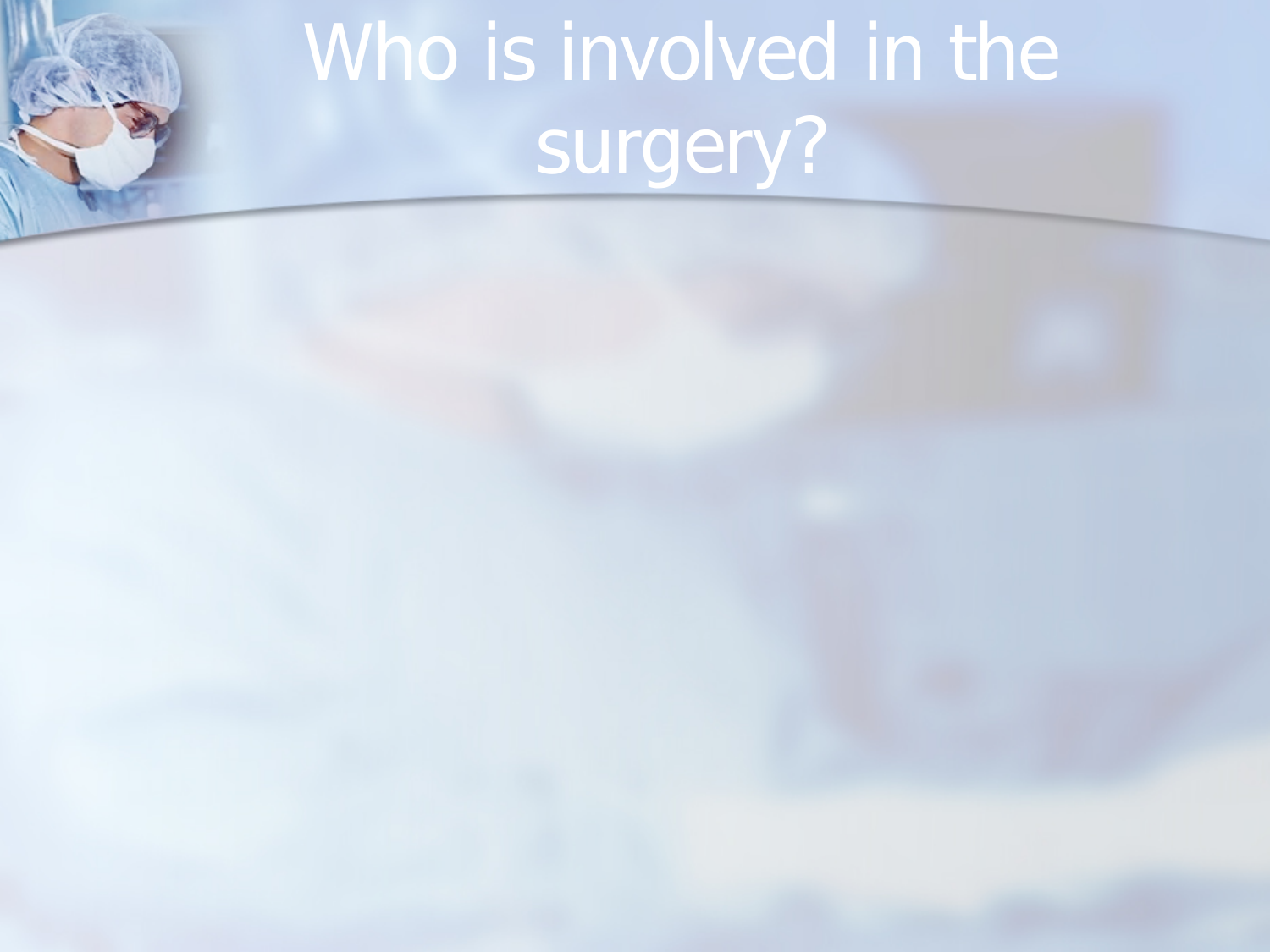

# Who is involved in the surgery?